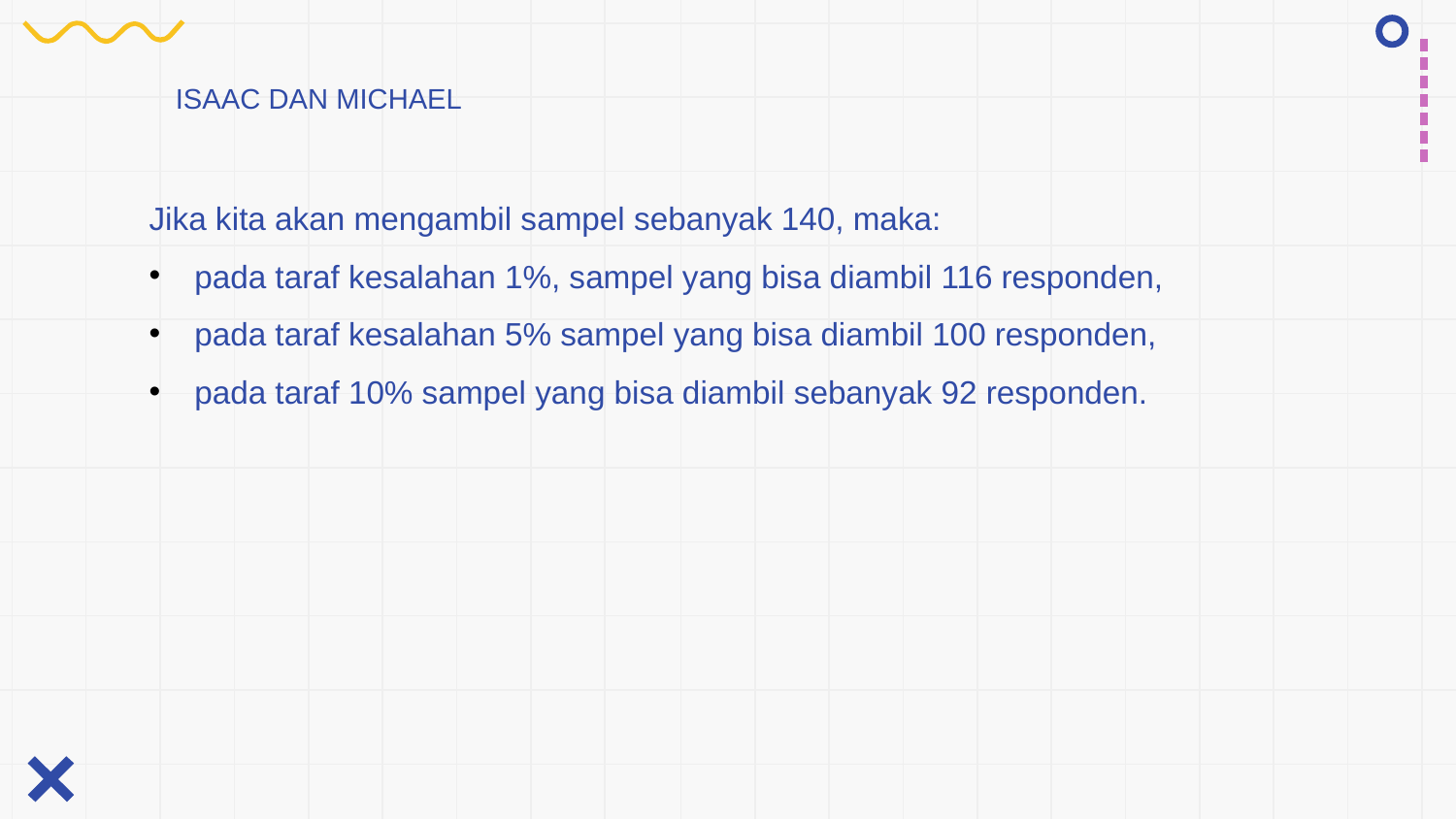

ISAAC DAN MICHAEL
Jika kita akan mengambil sampel sebanyak 140, maka:
pada taraf kesalahan 1%, sampel yang bisa diambil 116 responden,
pada taraf kesalahan 5% sampel yang bisa diambil 100 responden,
pada taraf 10% sampel yang bisa diambil sebanyak 92 responden.